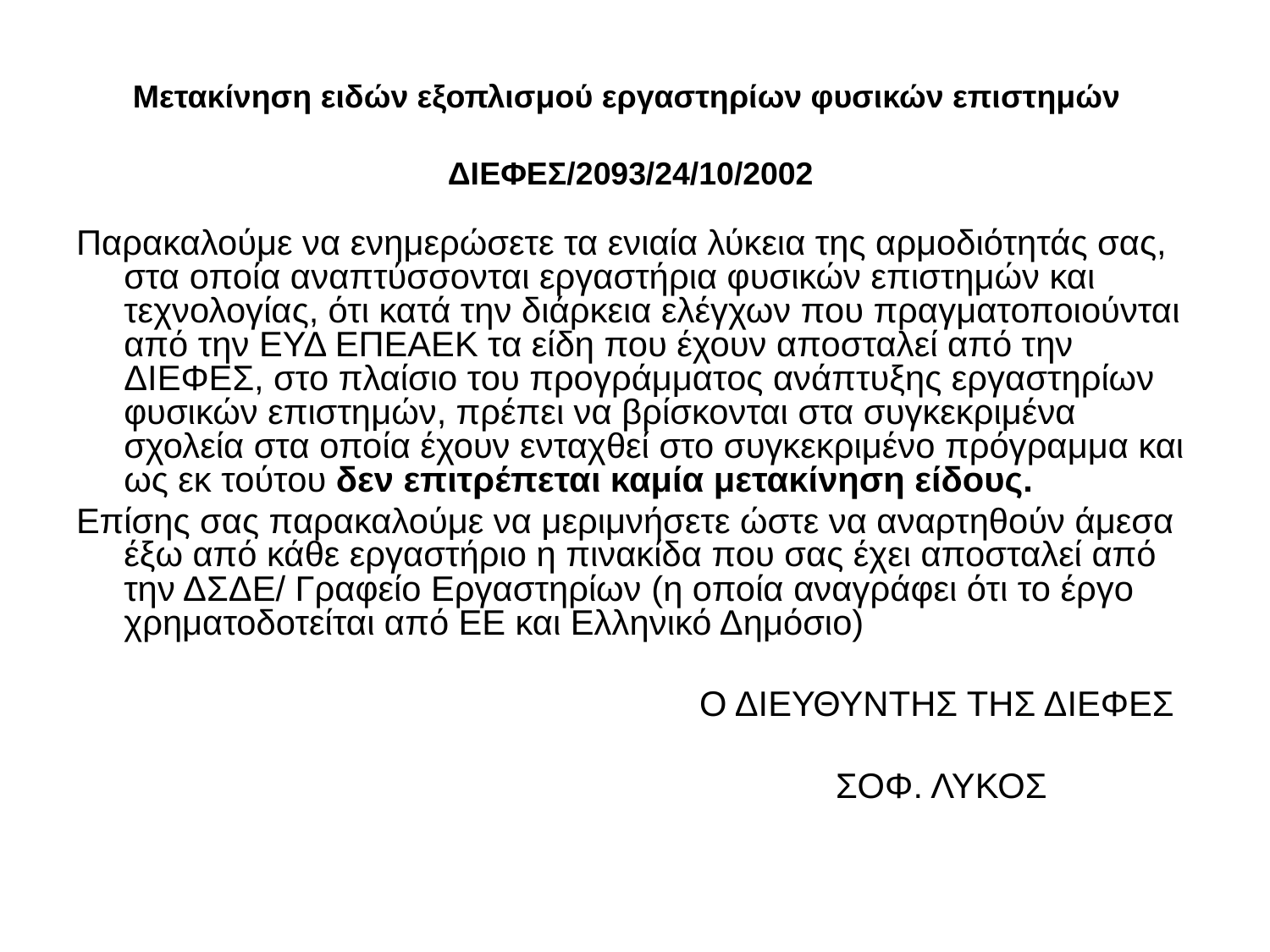

# Μετακίνηση ειδών εξοπλισμού εργαστηρίων φυσικών επιστημών ΔIΕΦΕΣ/2093/24/10/2002
Παρακαλούμε να ενημερώσετε τα ενιαία λύκεια της αρμοδιότητάς σας, στα οποία αναπτύσσονται εργαστήρια φυσικών επιστημών και τεχνολογίας, ότι κατά την διάρκεια ελέγχων που πραγματοποιούνται από την ΕΥΔ ΕΠΕΑΕΚ τα είδη που έχουν αποσταλεί από την ΔΙΕΦΕΣ, στο πλαίσιο του προγράμματος ανάπτυξης εργαστηρίων φυσικών επιστημών, πρέπει να βρίσκονται στα συγκεκριμένα σχολεία στα οποία έχουν ενταχθεί στο συγκεκριμένο πρόγραμμα και ως εκ τούτου δεν επιτρέπεται καμία μετακίνηση είδους.
Επίσης σας παρακαλούμε να μεριμνήσετε ώστε να αναρτηθούν άμεσα έξω από κάθε εργαστήριο η πινακίδα που σας έχει αποσταλεί από την ΔΣΔΕ/ Γραφείο Εργαστηρίων (η οποία αναγράφει ότι το έργο χρηματοδοτείται από ΕΕ και Ελληνικό Δημόσιο)

                                                                Ο ΔΙΕΥΘΥΝΤΗΣ ΤΗΣ ΔΙΕΦΕΣ

                                                                              ΣΟΦ. ΛΥΚΟΣ